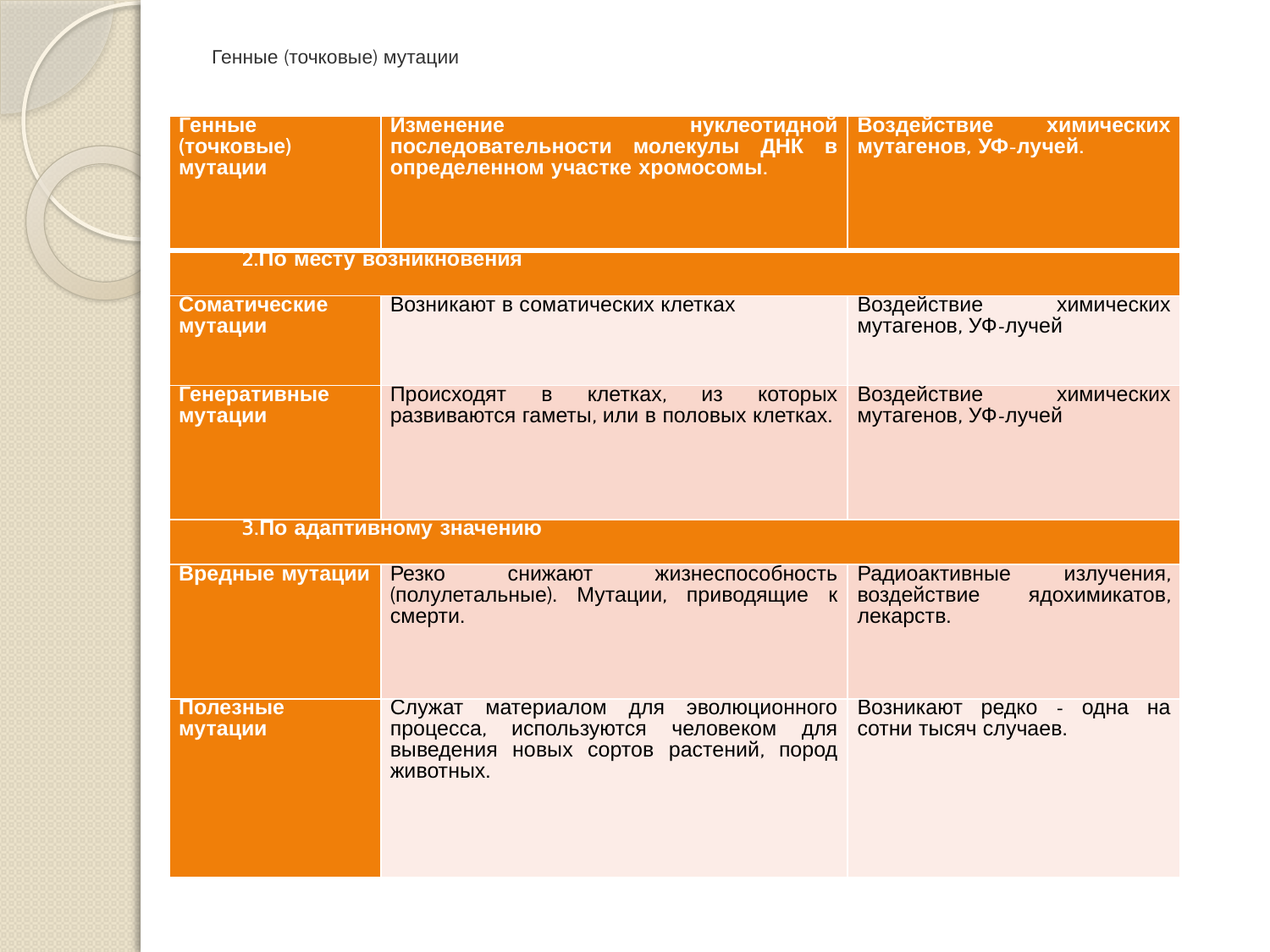

# Генные (точковые) мутации
| Генные (точковые) мутации | Изменение нуклеотидной последовательности молекулы ДНК в определенном участке хромосомы. | Воздействие химических мутагенов, УФ-лучей. |
| --- | --- | --- |
| 2.По месту возникновения |  |  |
| Соматические мутации | Возникают в соматических клетках | Воздействие химических мутагенов, УФ-лучей |
| Генеративные мутации | Происходят в клетках, из которых развиваются гаметы, или в половых клетках. | Воздействие химических мутагенов, УФ-лучей |
| 3.По адаптивному значению |  |  |
| Вредные мутации | Резко снижают жизнеспособность (полулетальные). Мутации, приводящие к смерти. | Радиоактивные излучения, воздействие ядохимикатов, лекарств. |
| Полезные мутации | Служат материалом для эволюционного процесса, используются человеком для выведения новых сортов растений, пород животных. | Возникают редко - одна на сотни тысяч случаев. |